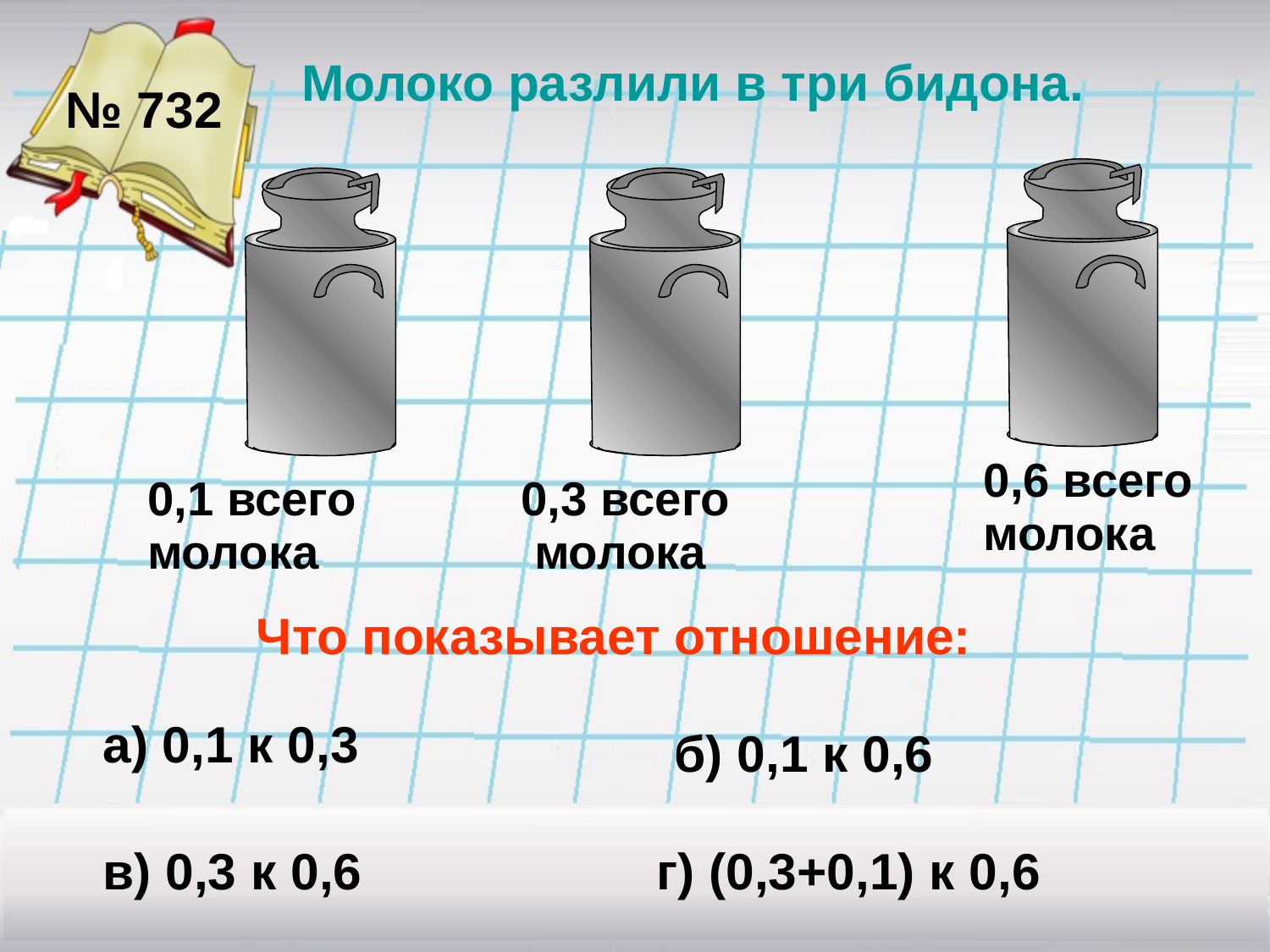

Молоко разлили в три бидона.
№ 732

0,6 всего
молока
0,1 всего
молока
0,3 всего
 молока
Что показывает отношение:
а) 0,1 к 0,3
б) 0,1 к 0,6
в) 0,3 к 0,6
 г) (0,3+0,1) к 0,6